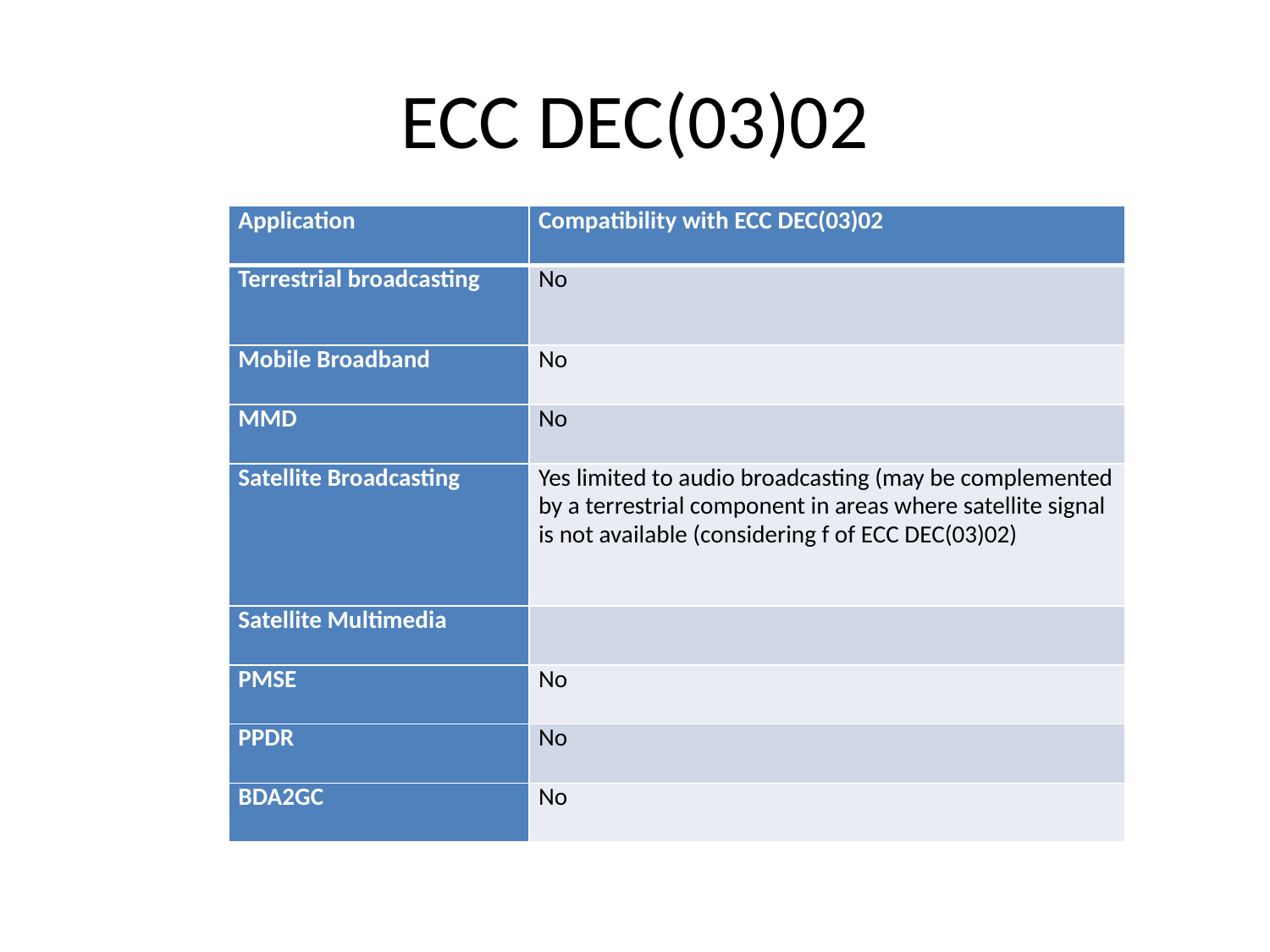

# ECC DEC(03)02
| Application | Compatibility with ECC DEC(03)02 |
| --- | --- |
| Terrestrial broadcasting | No |
| Mobile Broadband | No |
| MMD | No |
| Satellite Broadcasting | Yes limited to audio broadcasting (may be complemented by a terrestrial component in areas where satellite signal is not available (considering f of ECC DEC(03)02) |
| Satellite Multimedia |  |
| PMSE | No |
| PPDR | No |
| BDA2GC | No |